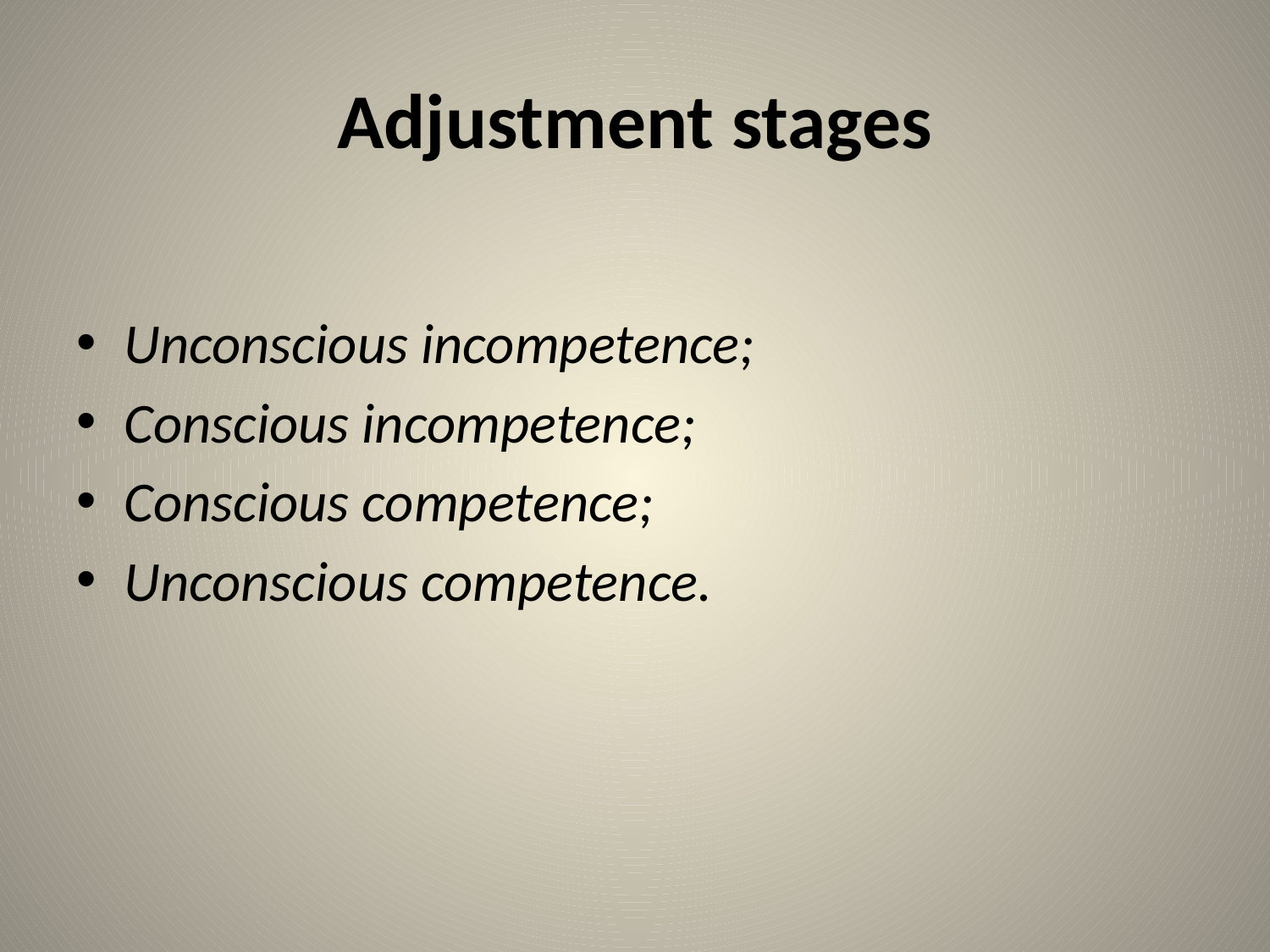

# Adjustment stages

Unconscious incompetence;
Conscious incompetence;
Conscious competence;
Unconscious competence.